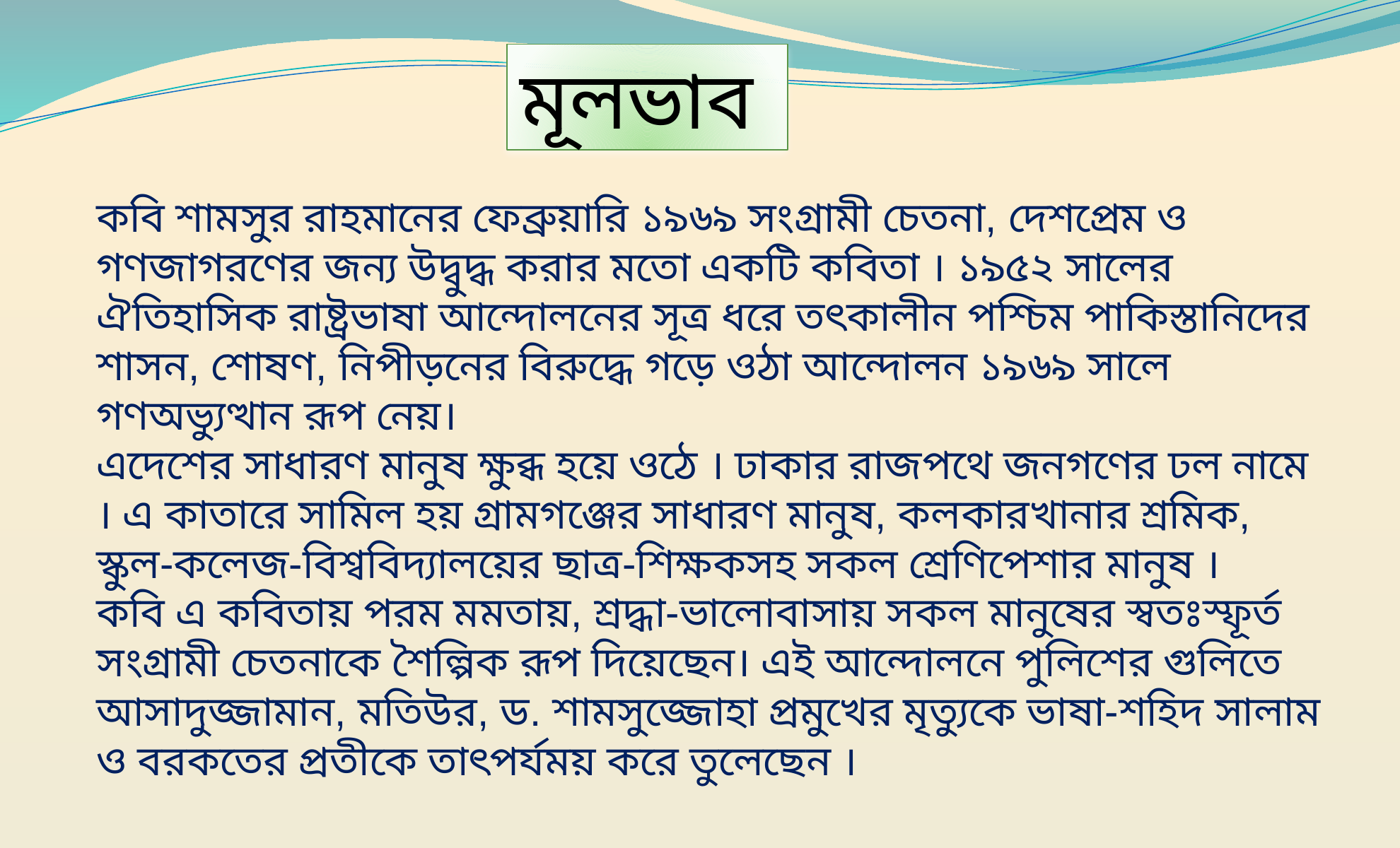

মূলভাব
কবি শামসুর রাহমানের ফেব্রুয়ারি ১৯৬৯ সংগ্রামী চেতনা, দেশপ্রেম ও গণজাগরণের জন্য উদ্বুদ্ধ করার মতো একটি কবিতা । ১৯৫২ সালের ঐতিহাসিক রাষ্ট্রভাষা আন্দোলনের সূত্র ধরে তৎকালীন পশ্চিম পাকিস্তানিদের শাসন, শোষণ, নিপীড়নের বিরুদ্ধে গড়ে ওঠা আন্দোলন ১৯৬৯ সালে গণঅভ্যুত্থান রূপ নেয়।
এদেশের সাধারণ মানুষ ক্ষুব্ধ হয়ে ওঠে । ঢাকার রাজপথে জনগণের ঢল নামে । এ কাতারে সামিল হয় গ্রামগঞ্জের সাধারণ মানুষ, কলকারখানার শ্রমিক, স্কুল-কলেজ-বিশ্ববিদ্যালয়ের ছাত্র-শিক্ষকসহ সকল শ্রেণিপেশার মানুষ ।
কবি এ কবিতায় পরম মমতায়, শ্রদ্ধা-ভালোবাসায় সকল মানুষের স্বতঃস্ফূর্ত সংগ্রামী চেতনাকে শৈল্পিক রূপ দিয়েছেন। এই আন্দোলনে পুলিশের গুলিতে আসাদুজ্জামান, মতিউর, ড. শামসুজ্জোহা প্রমুখের মৃত্যুকে ভাষা-শহিদ সালাম ও বরকতের প্রতীকে তাৎপর্যময় করে তুলেছেন ।